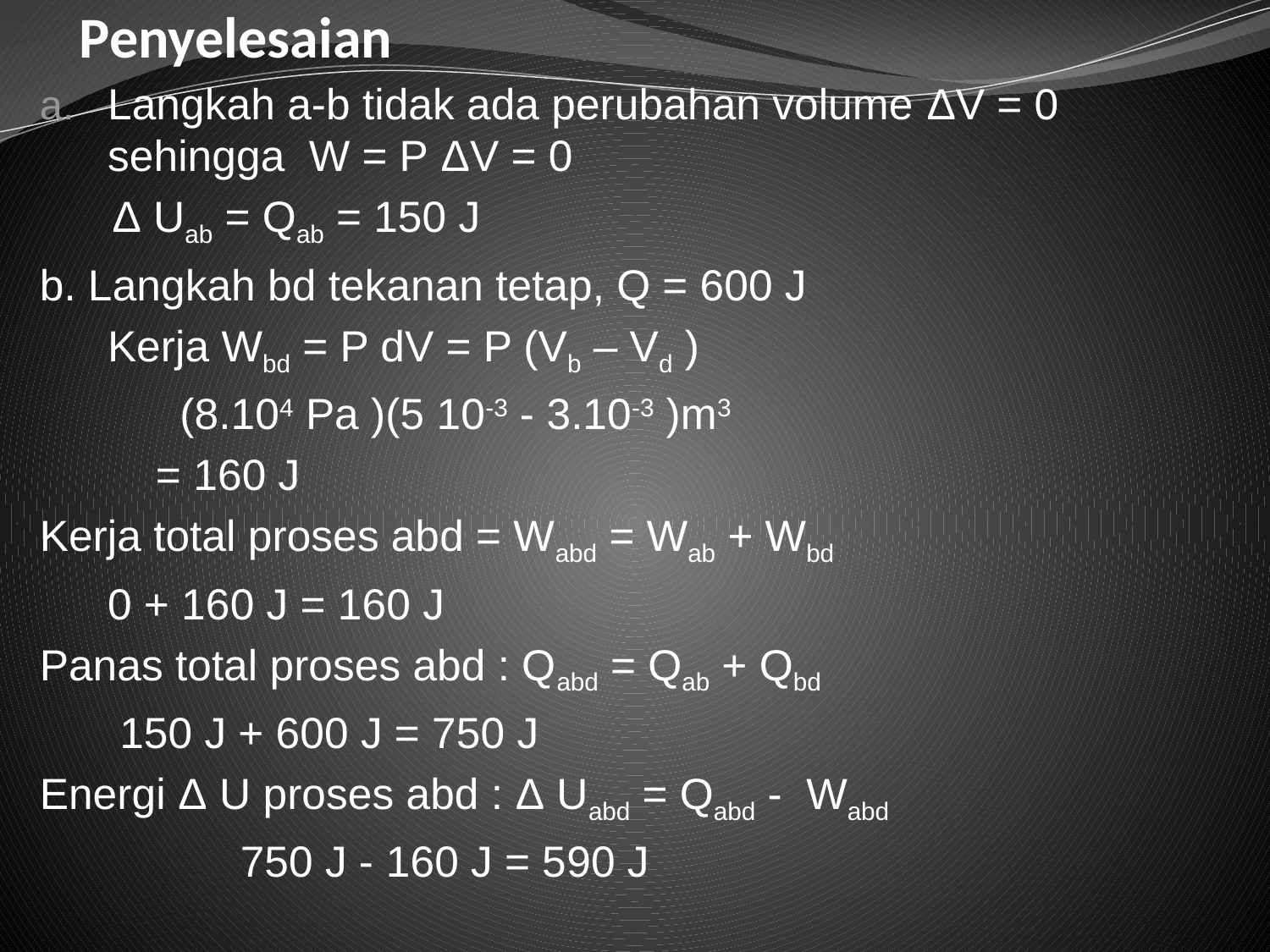

# Penyelesaian
Langkah a-b tidak ada perubahan volume ΔV = 0 sehingga  W = P ΔV = 0
      Δ Uab = Qab = 150 J
b. Langkah bd tekanan tetap, Q = 600 J
	Kerja Wbd = P dV = P (Vb – Vd )
			      (8.104 Pa )(5 10-3 - 3.10-3 )m3
			    = 160 J
Kerja total proses abd = Wabd = Wab + Wbd
						0 + 160 J = 160 J
Panas total proses abd : Qabd = Qab + Qbd
					 150 J + 600 J = 750 J
Energi Δ U proses abd : Δ Uabd = Qabd -  Wabd
           				 750 J - 160 J = 590 J